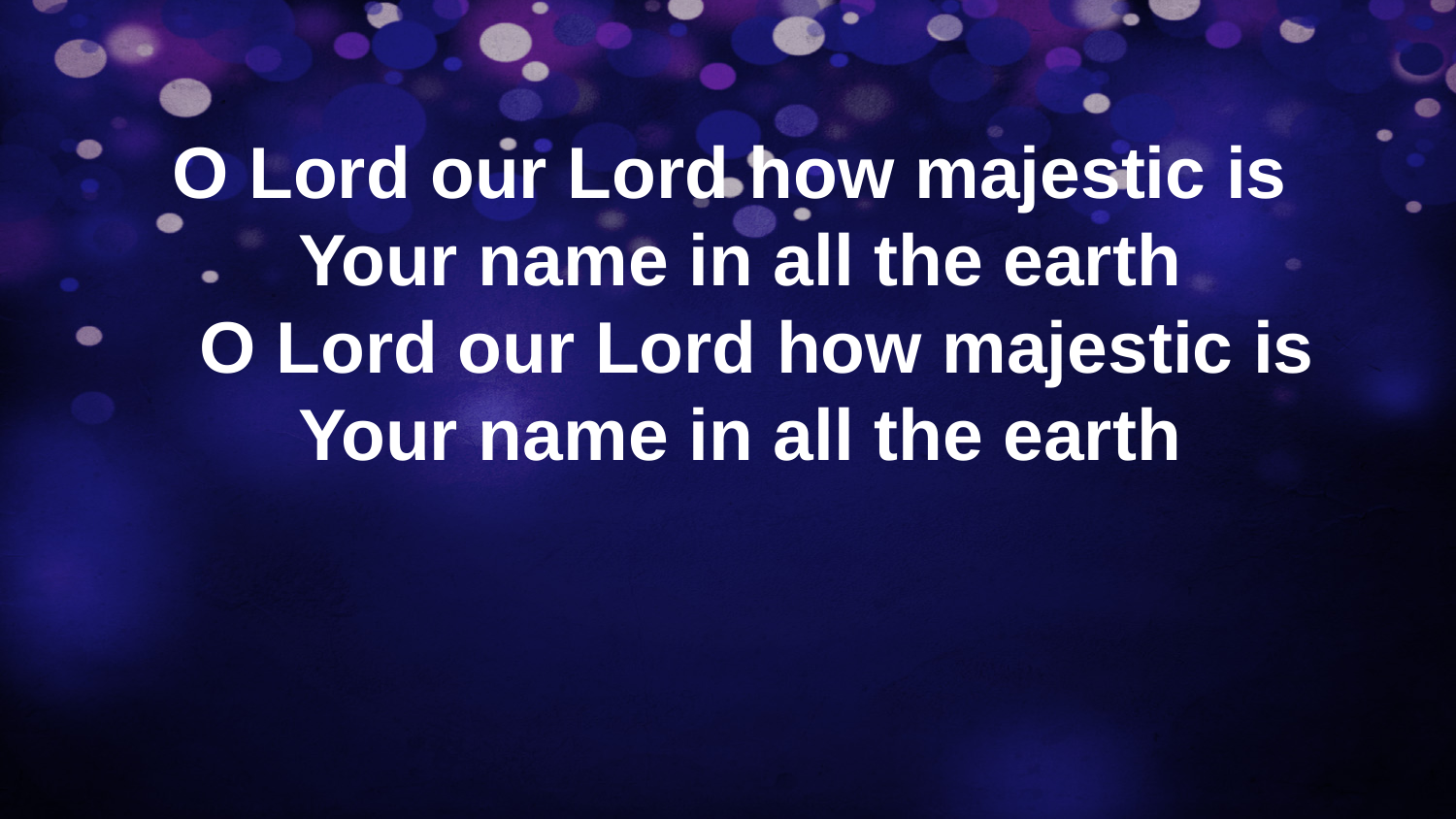

O Lord our Lord how majestic is
Your name in all the earth
O Lord our Lord how majestic is
Your name in all the earth